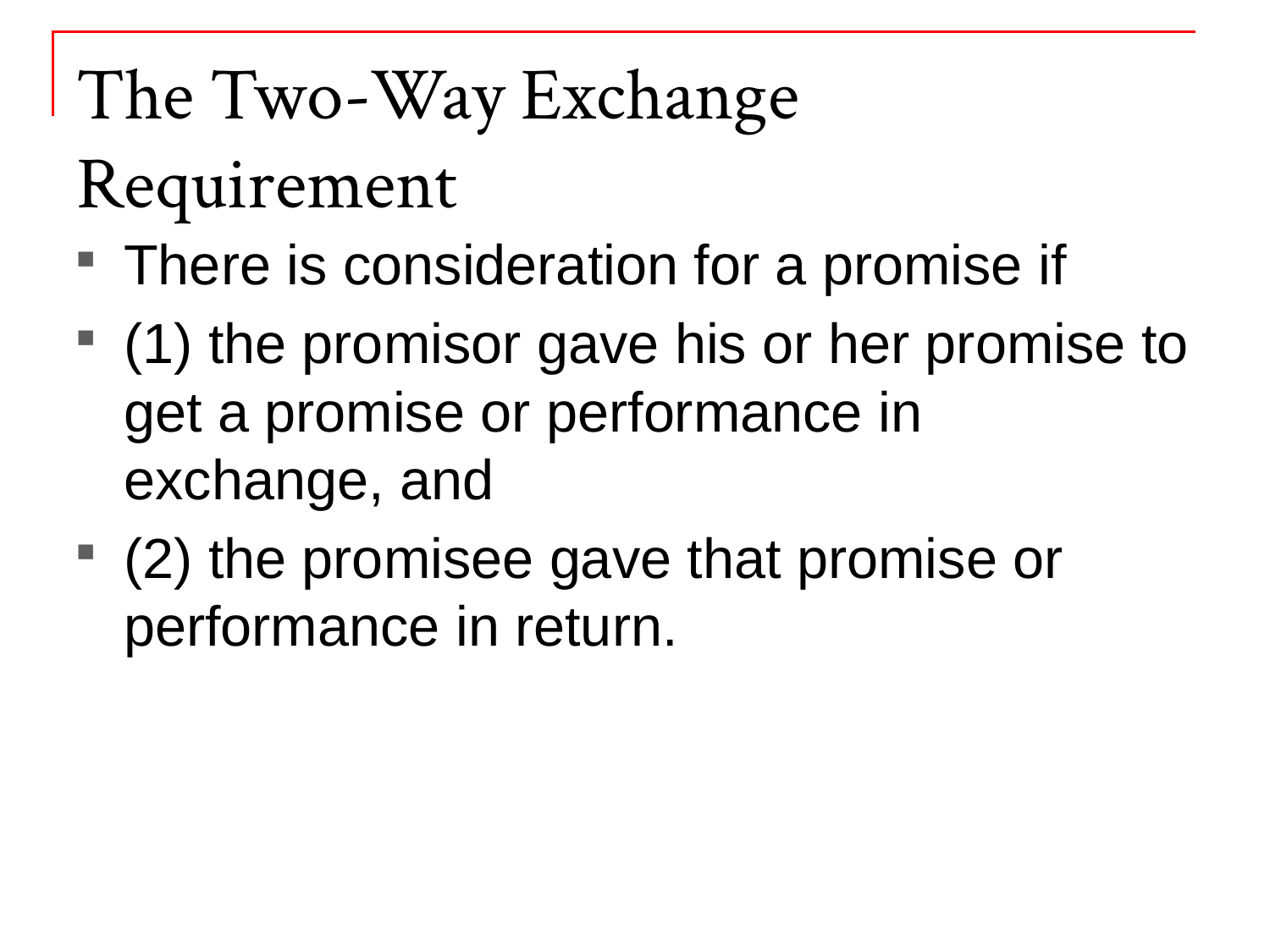

# The Two-Way Exchange Requirement
There is consideration for a promise if
(1) the promisor gave his or her promise to get a promise or performance in exchange, and
(2) the promisee gave that promise or performance in return.